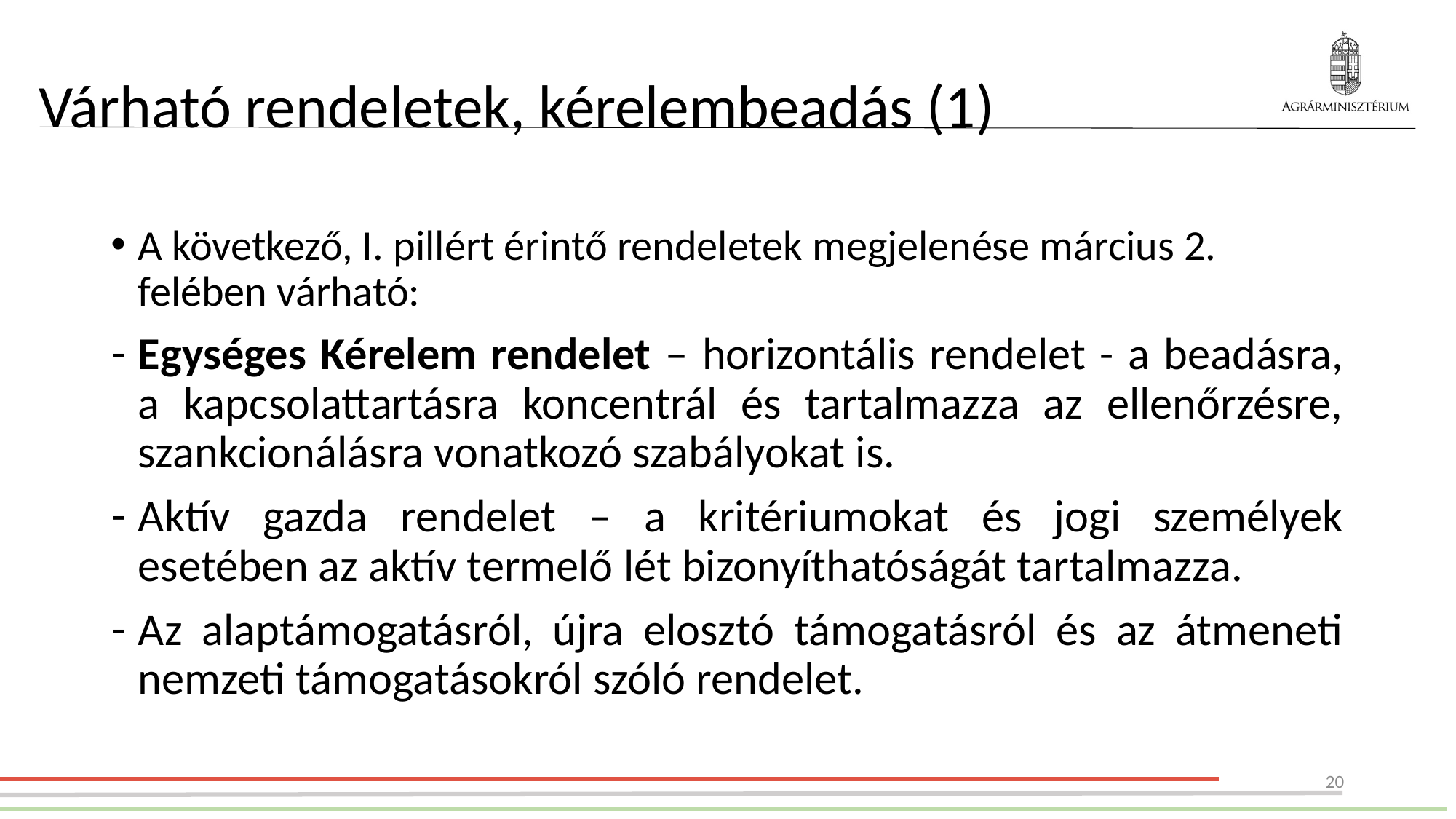

# Várható rendeletek, kérelembeadás (1)
A következő, I. pillért érintő rendeletek megjelenése március 2. felében várható:
Egységes Kérelem rendelet – horizontális rendelet - a beadásra, a kapcsolattartásra koncentrál és tartalmazza az ellenőrzésre, szankcionálásra vonatkozó szabályokat is.
Aktív gazda rendelet – a kritériumokat és jogi személyek esetében az aktív termelő lét bizonyíthatóságát tartalmazza.
Az alaptámogatásról, újra elosztó támogatásról és az átmeneti nemzeti támogatásokról szóló rendelet.
20